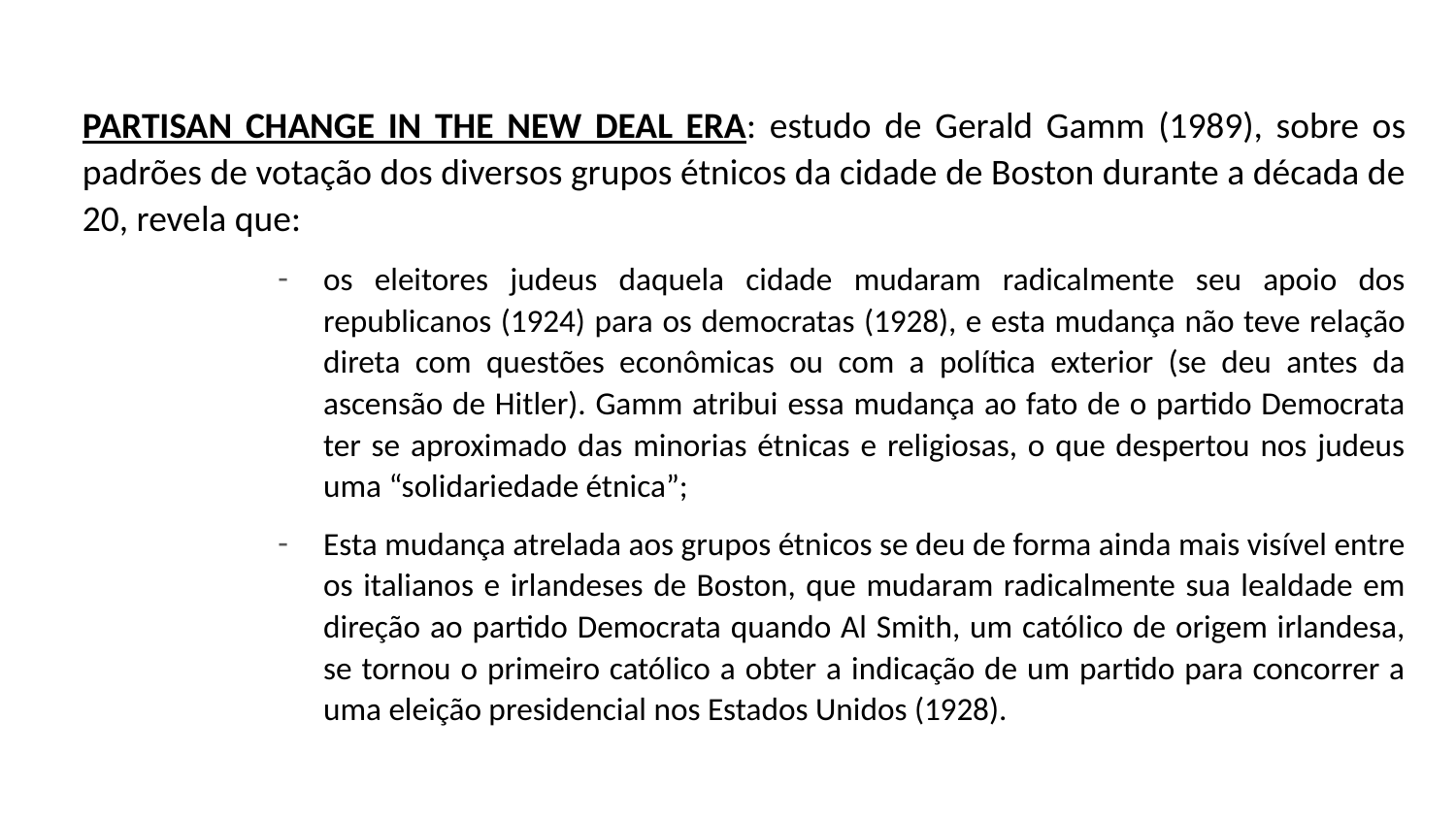

PARTISAN CHANGE IN THE NEW DEAL ERA: estudo de Gerald Gamm (1989), sobre os padrões de votação dos diversos grupos étnicos da cidade de Boston durante a década de 20, revela que:
os eleitores judeus daquela cidade mudaram radicalmente seu apoio dos republicanos (1924) para os democratas (1928), e esta mudança não teve relação direta com questões econômicas ou com a política exterior (se deu antes da ascensão de Hitler). Gamm atribui essa mudança ao fato de o partido Democrata ter se aproximado das minorias étnicas e religiosas, o que despertou nos judeus uma “solidariedade étnica”;
Esta mudança atrelada aos grupos étnicos se deu de forma ainda mais visível entre os italianos e irlandeses de Boston, que mudaram radicalmente sua lealdade em direção ao partido Democrata quando Al Smith, um católico de origem irlandesa, se tornou o primeiro católico a obter a indicação de um partido para concorrer a uma eleição presidencial nos Estados Unidos (1928).